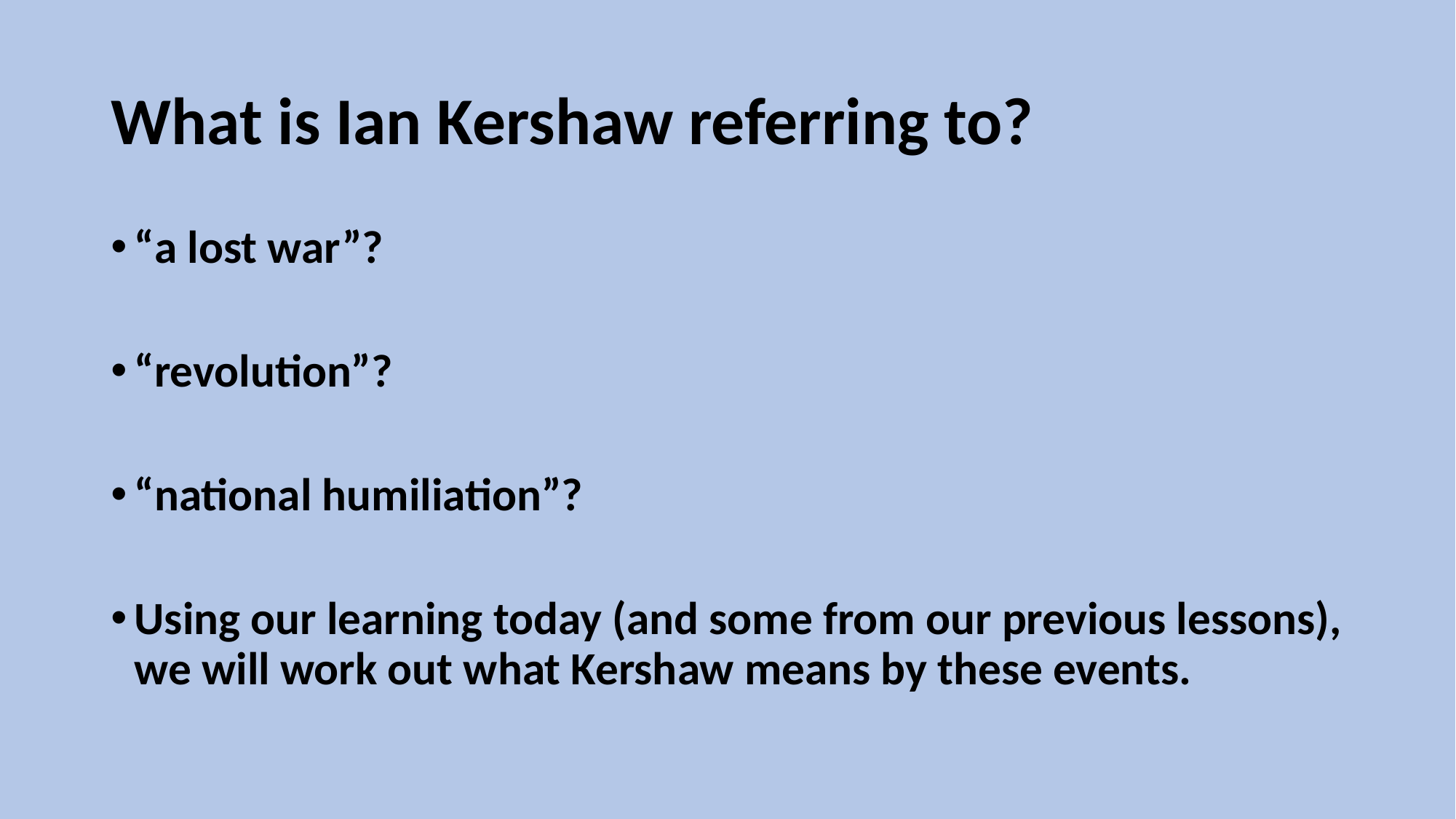

# What is Ian Kershaw referring to?
“a lost war”?

“revolution”?

“national humiliation”?

Using our learning today (and some from our previous lessons), we will work out what Kershaw means by these events.